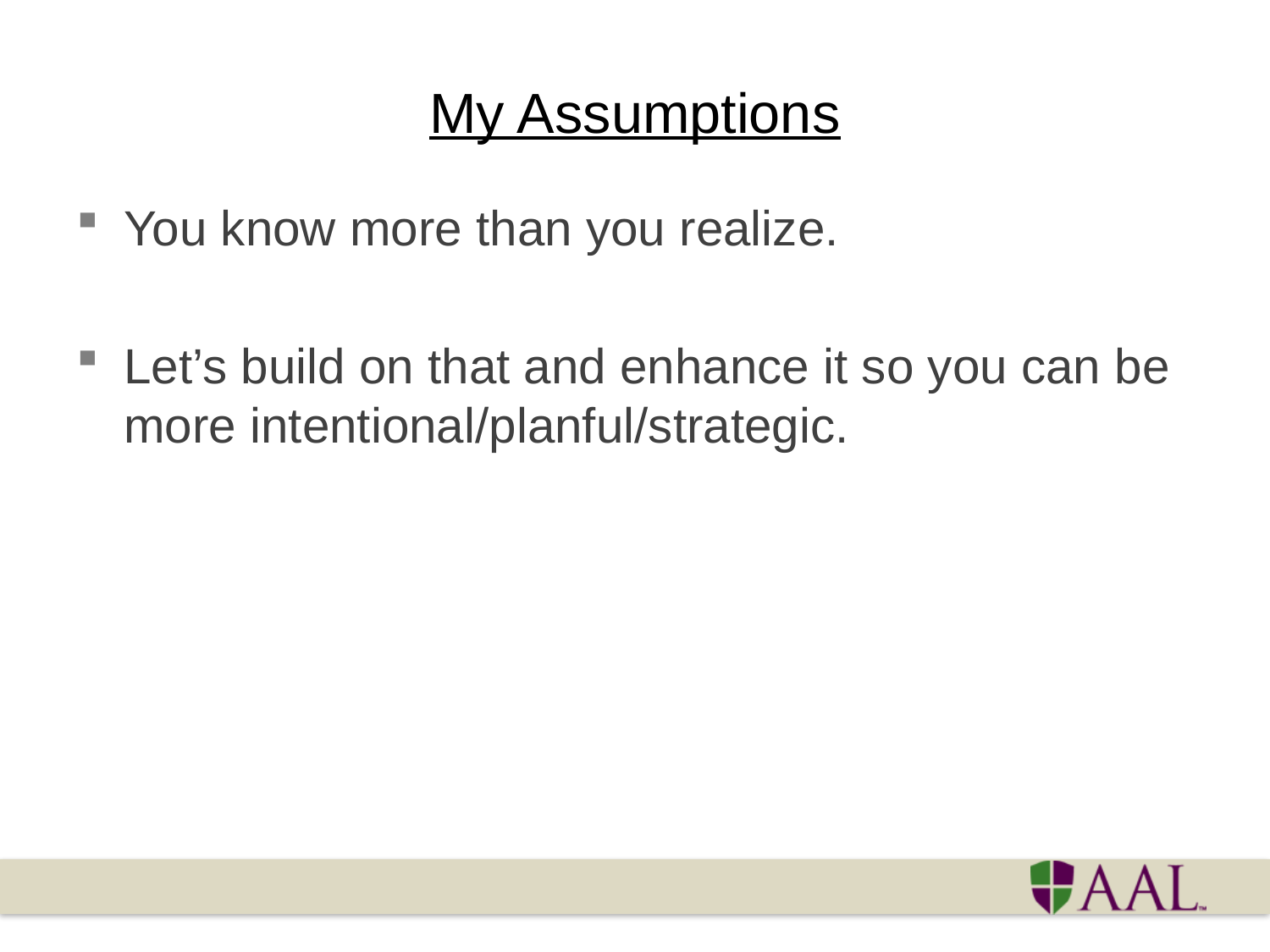

# My Assumptions
You know more than you realize.

Let’s build on that and enhance it so you can be more intentional/planful/strategic.